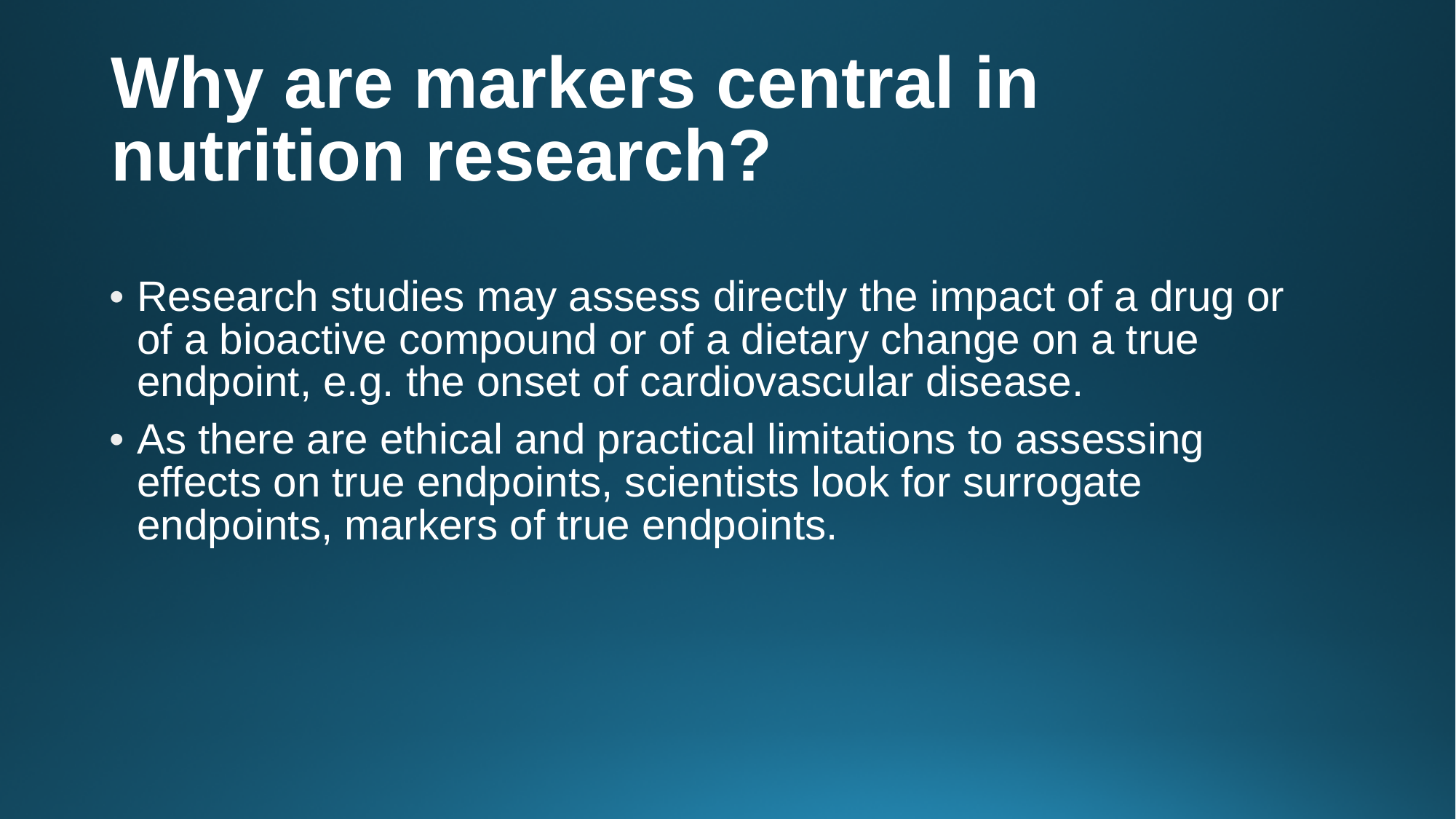

# Why are markers central in nutrition research?
Research studies may assess directly the impact of a drug or of a bioactive compound or of a dietary change on a true endpoint, e.g. the onset of cardiovascular disease.
As there are ethical and practical limitations to assessing effects on true endpoints, scientists look for surrogate endpoints, markers of true endpoints.